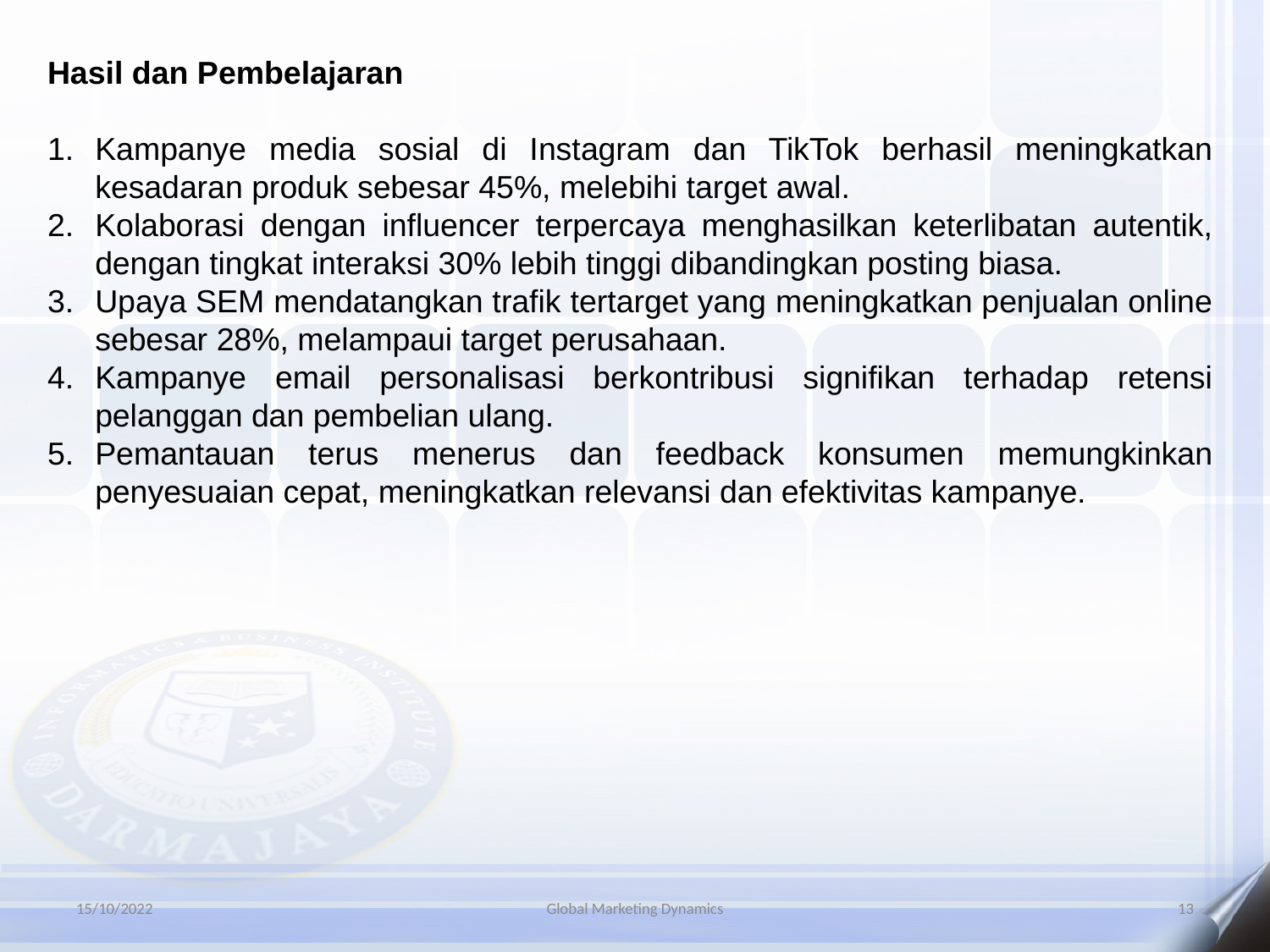

Hasil dan Pembelajaran

Kampanye media sosial di Instagram dan TikTok berhasil meningkatkan kesadaran produk sebesar 45%, melebihi target awal.
Kolaborasi dengan influencer terpercaya menghasilkan keterlibatan autentik, dengan tingkat interaksi 30% lebih tinggi dibandingkan posting biasa.
Upaya SEM mendatangkan trafik tertarget yang meningkatkan penjualan online sebesar 28%, melampaui target perusahaan.
Kampanye email personalisasi berkontribusi signifikan terhadap retensi pelanggan dan pembelian ulang.
Pemantauan terus menerus dan feedback konsumen memungkinkan penyesuaian cepat, meningkatkan relevansi dan efektivitas kampanye.
15/10/2022
Global Marketing Dynamics
13